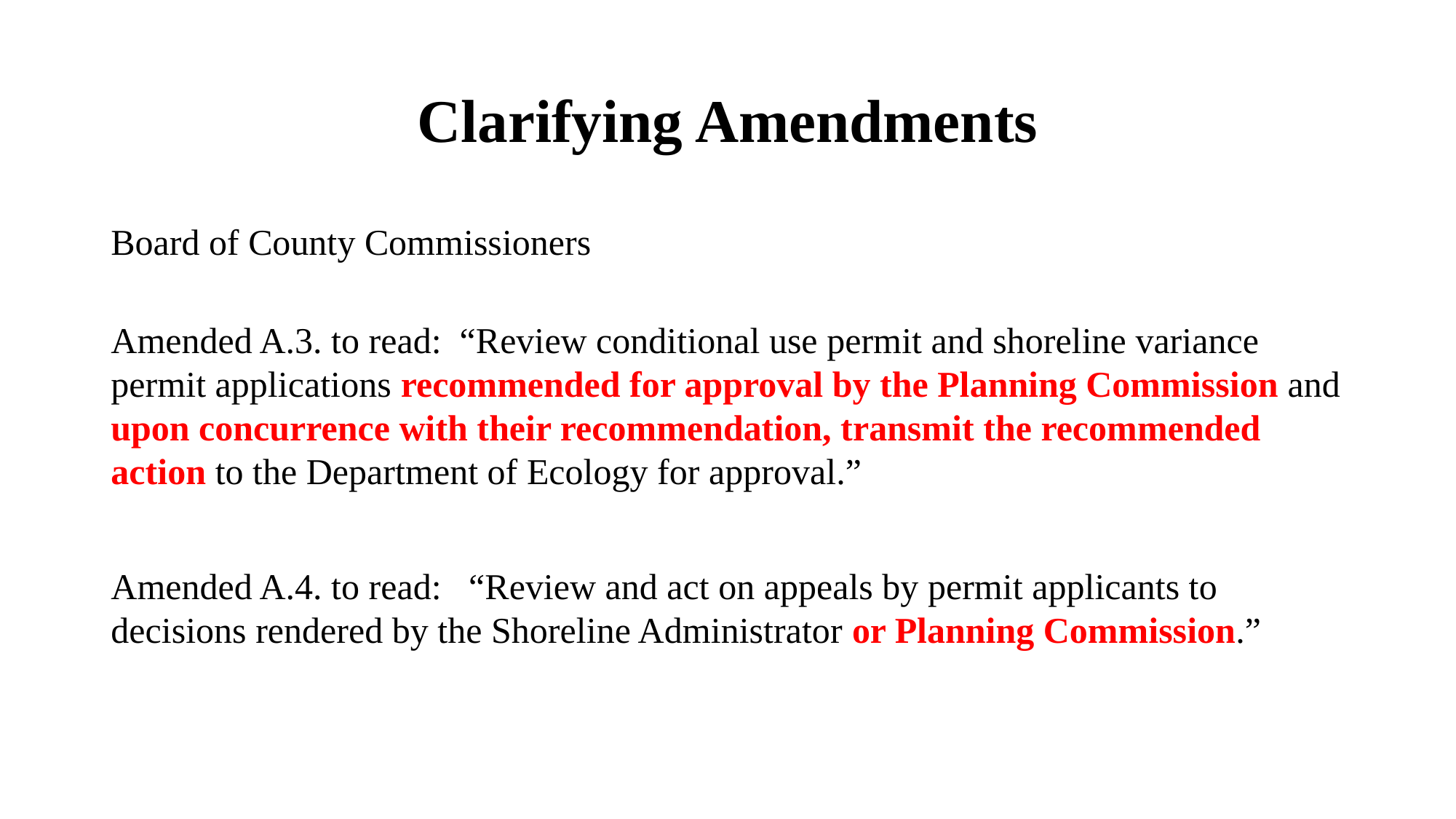

# Clarifying Amendments
Board of County Commissioners

Amended A.3. to read:  “Review conditional use permit and shoreline variance permit applications recommended for approval by the Planning Commission and upon concurrence with their recommendation, transmit the recommended action to the Department of Ecology for approval.”

Amended A.4. to read:   “Review and act on appeals by permit applicants to decisions rendered by the Shoreline Administrator or Planning Commission.”